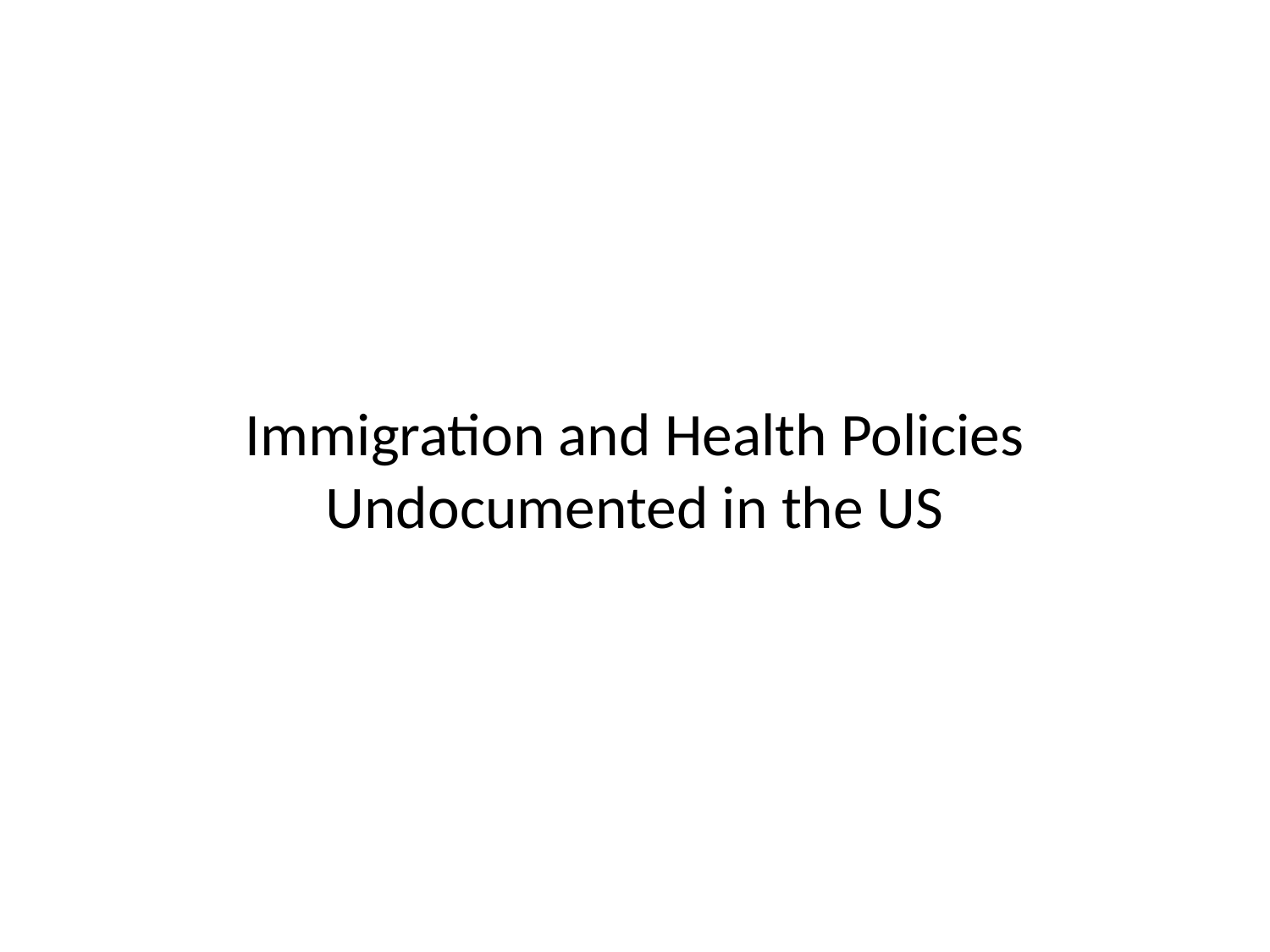

# Immigration and Health Policies Undocumented in the US